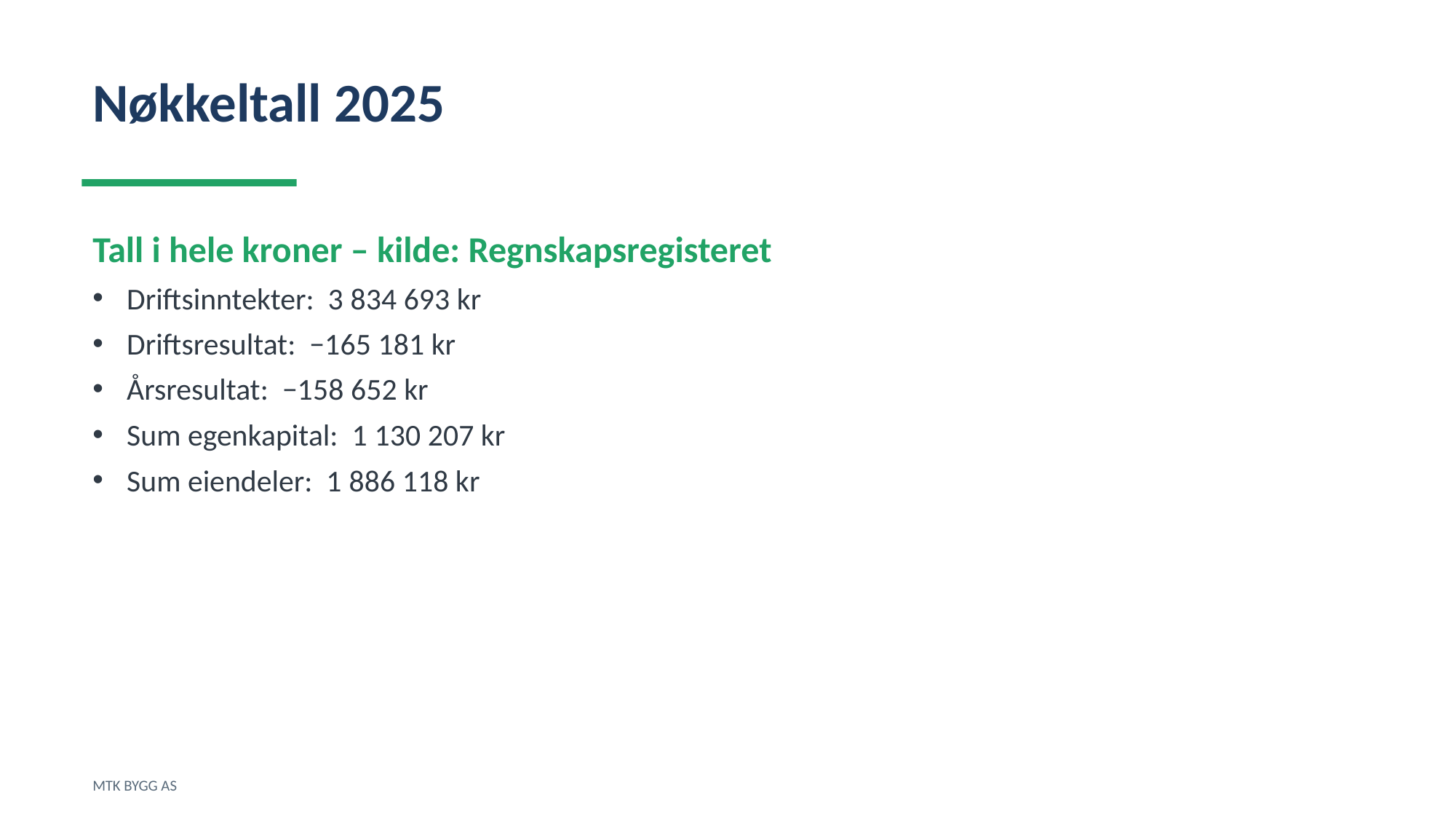

Nøkkeltall 2025

Tall i hele kroner – kilde: Regnskapsregisteret
Driftsinntekter:  3 834 693 kr
Driftsresultat:  −165 181 kr
Årsresultat:  −158 652 kr
Sum egenkapital:  1 130 207 kr
Sum eiendeler:  1 886 118 kr
MTK BYGG AS